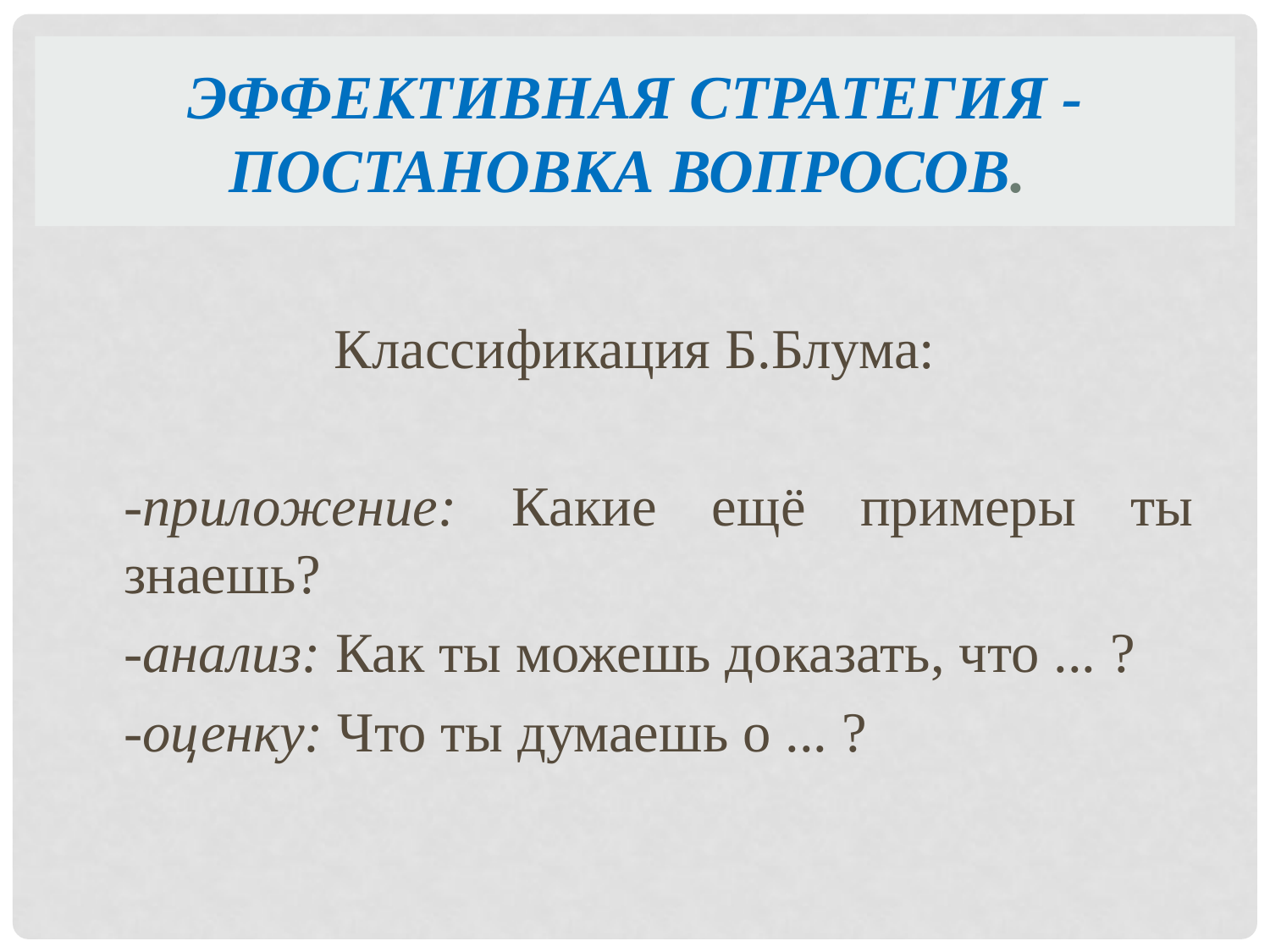

# Эффективная стратегия - Постановка вопросов.

Классификация Б.Блума:

-приложение: Какие ещё примеры ты знаешь?
-анализ: Как ты можешь доказать, что ... ?
-оценку: Что ты думаешь о ... ?